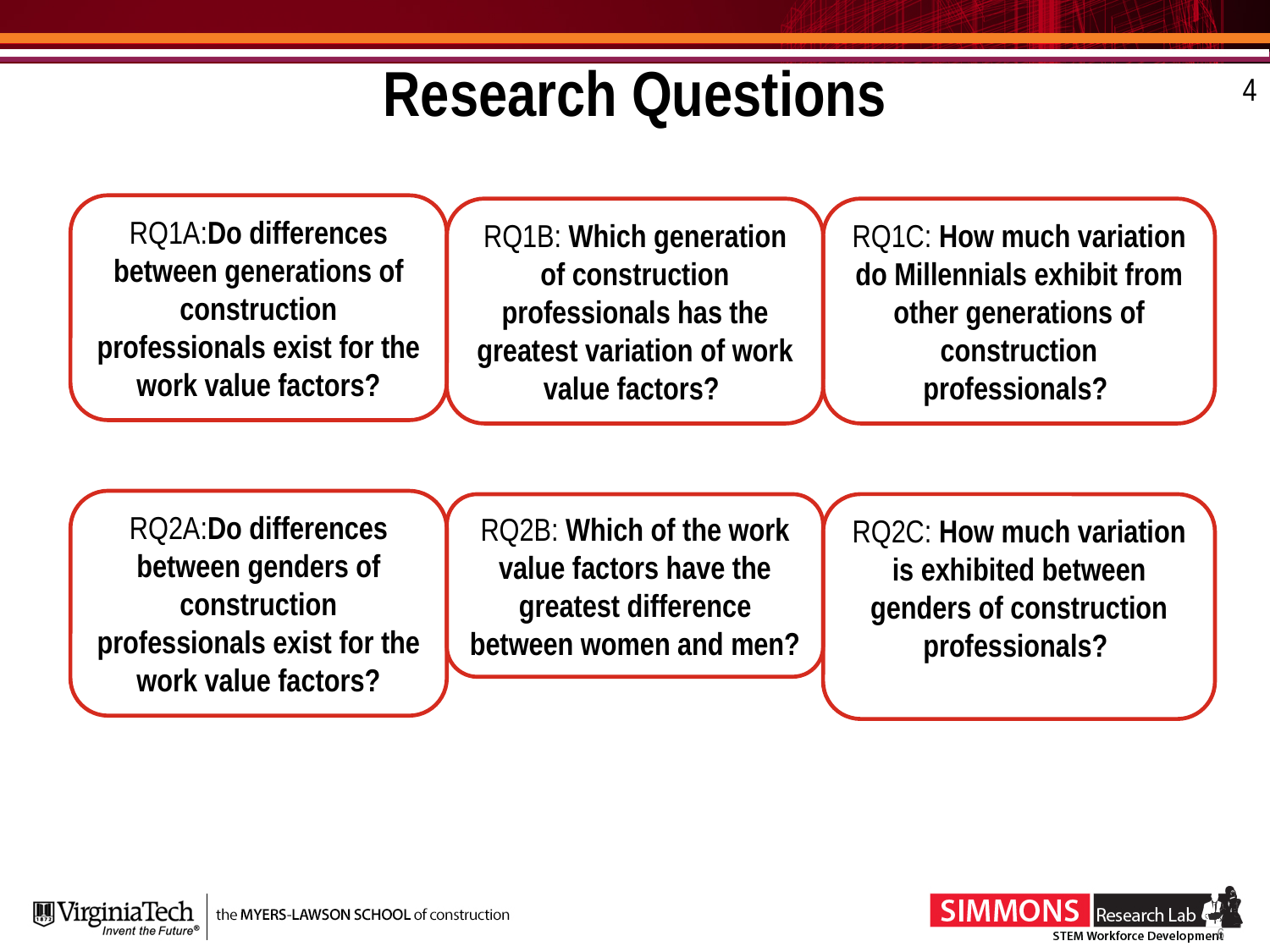

# Research Questions
4
RQ1A:Do differences between generations of construction professionals exist for the work value factors?
RQ1B: Which generation of construction professionals has the greatest variation of work value factors?
RQ1C: How much variation do Millennials exhibit from other generations of construction professionals?
RQ2A:Do differences between genders of construction professionals exist for the work value factors?
RQ2B: Which of the work value factors have the greatest difference between women and men?
RQ2C: How much variation is exhibited between genders of construction professionals?

6